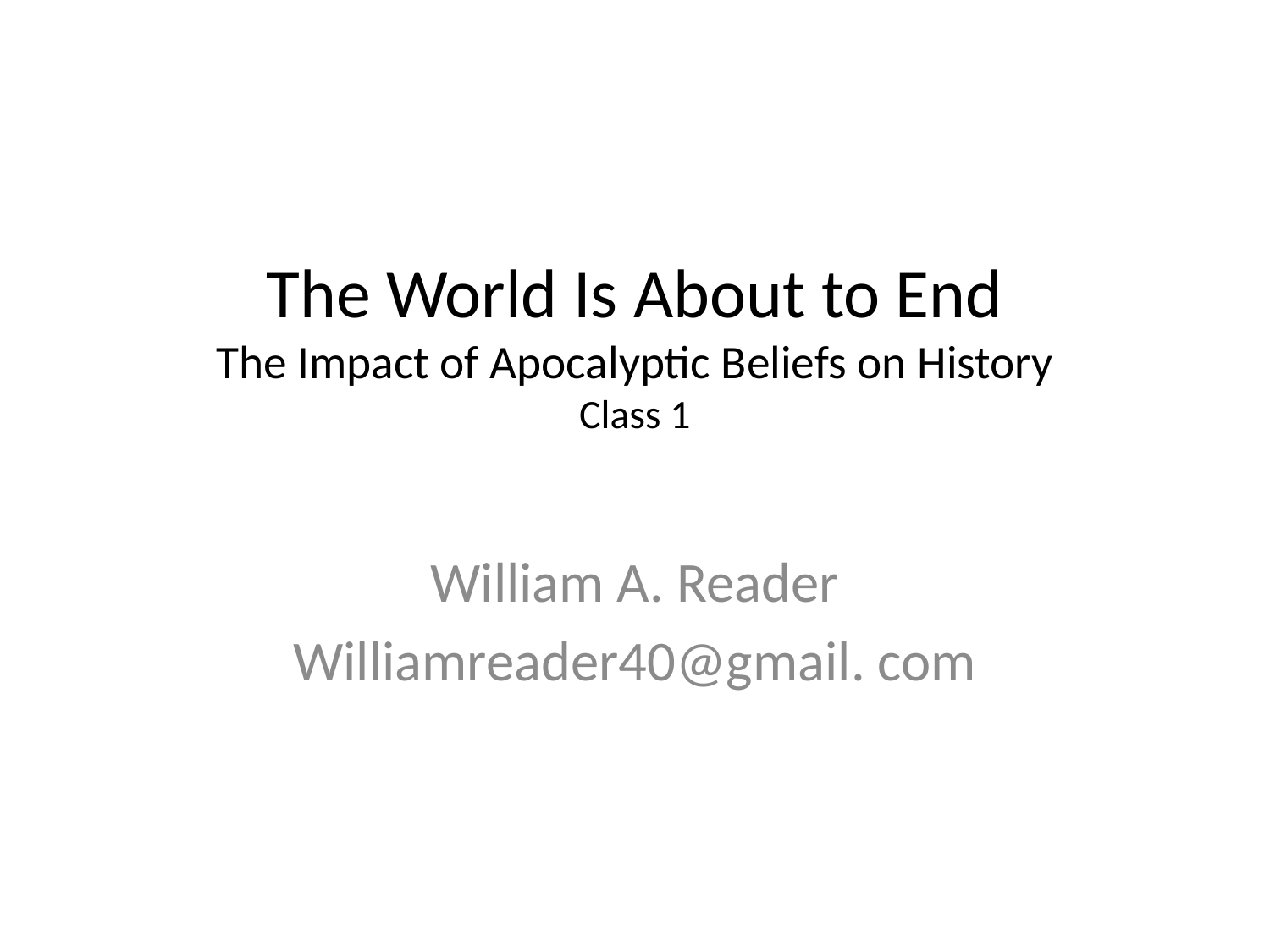

# The World Is About to End The Impact of Apocalyptic Beliefs on History Class 1
William A. Reader
Williamreader40@gmail. com